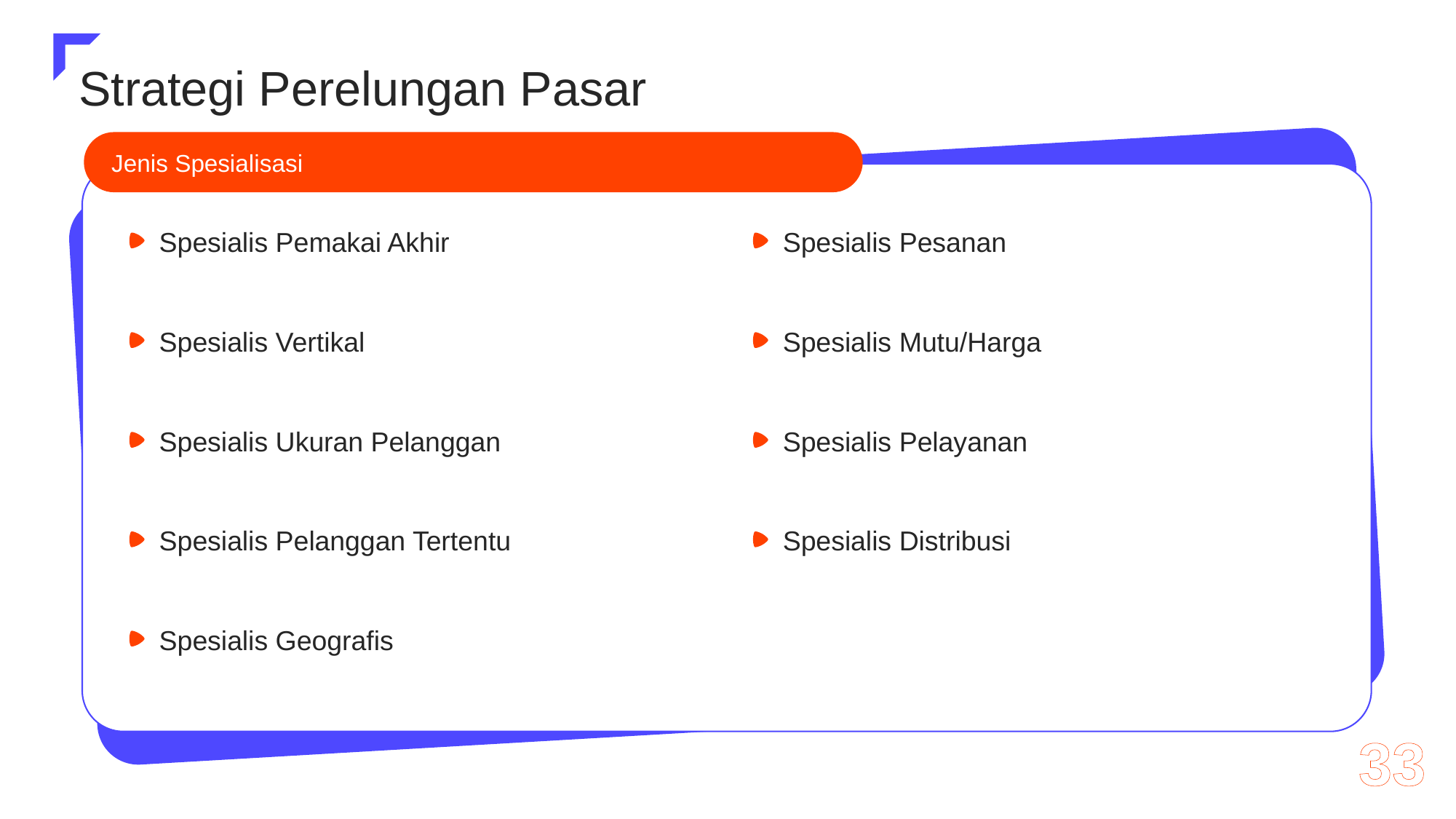

Strategi Perelungan Pasar

Jenis Spesialisasi

Spesialis Pemakai Akhir
Spesialis Pesanan

Spesialis Vertikal
Spesialis Mutu/Harga

Spesialis Ukuran Pelanggan
Spesialis Pelayanan

Spesialis Pelanggan Tertentu
Spesialis Distribusi

Spesialis Geografis

33